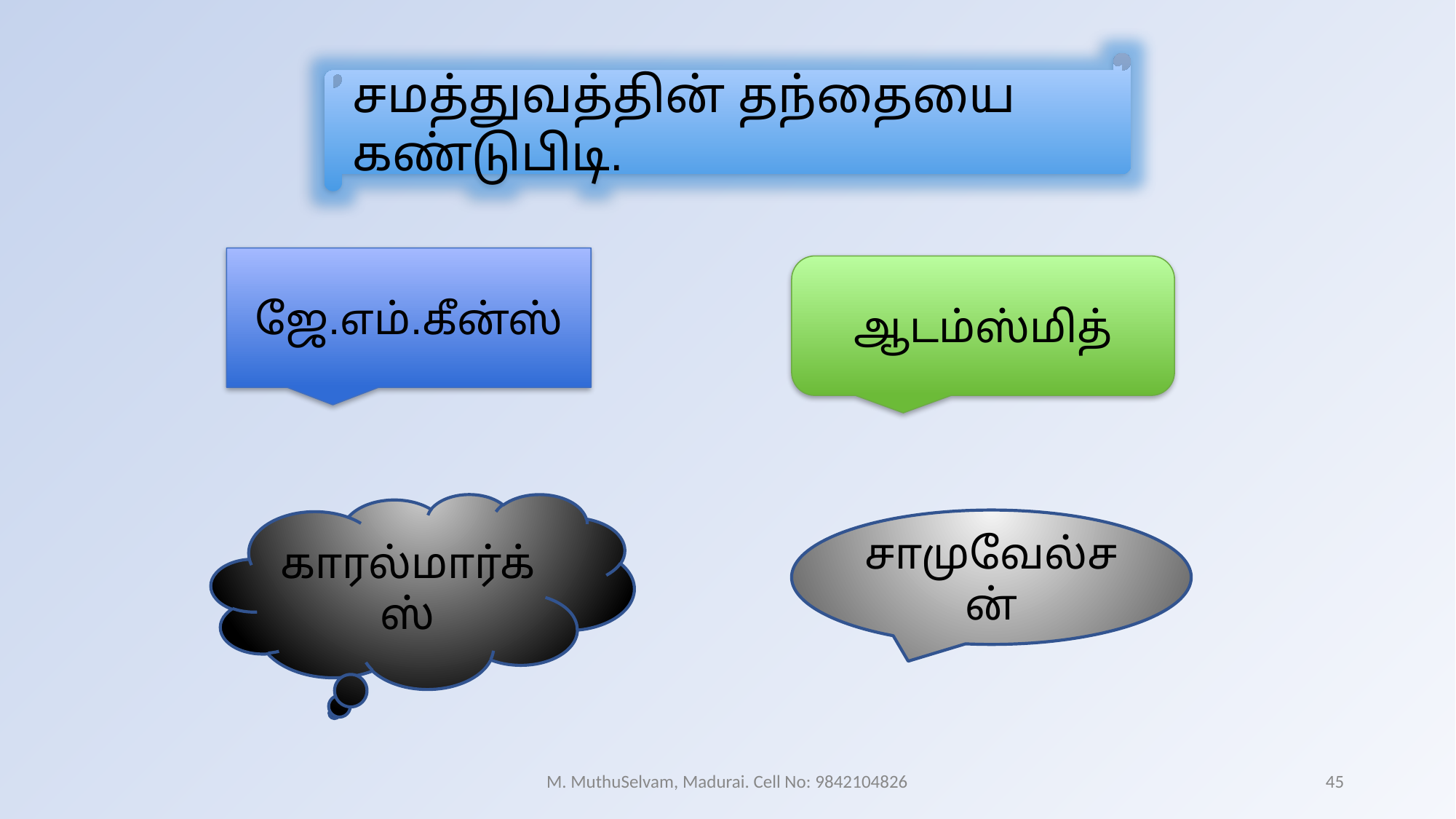

சமத்துவத்தின் தந்தையை கண்டுபிடி.
ஜே.எம்.கீன்ஸ்
ஆடம்ஸ்மித்
காரல்மார்க்ஸ்
சாமுவேல்சன்
M. MuthuSelvam, Madurai. Cell No: 9842104826
45